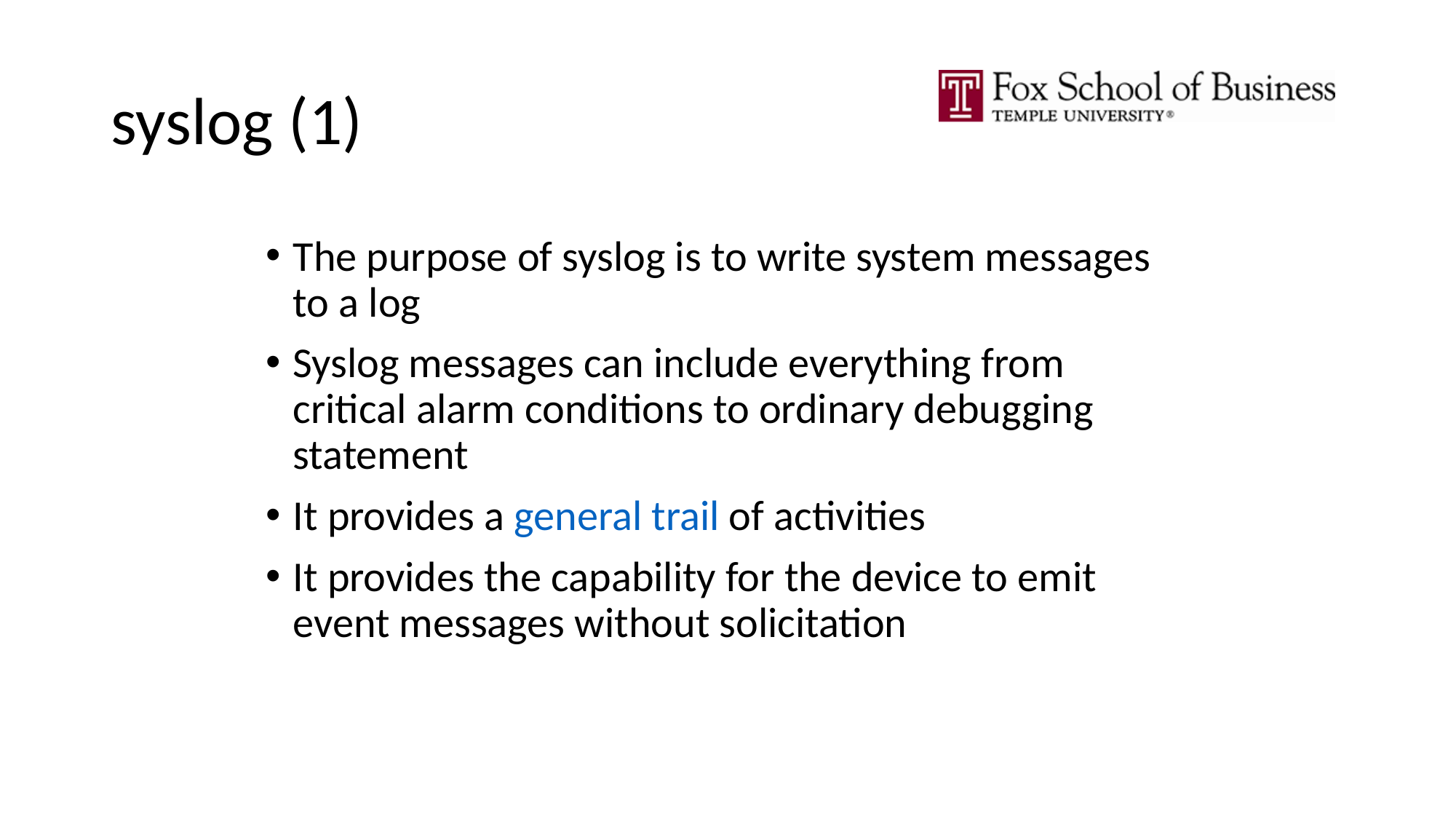

# syslog (1)
The purpose of syslog is to write system messages to a log
Syslog messages can include everything from critical alarm conditions to ordinary debugging statement
It provides a general trail of activities
It provides the capability for the device to emit event messages without solicitation